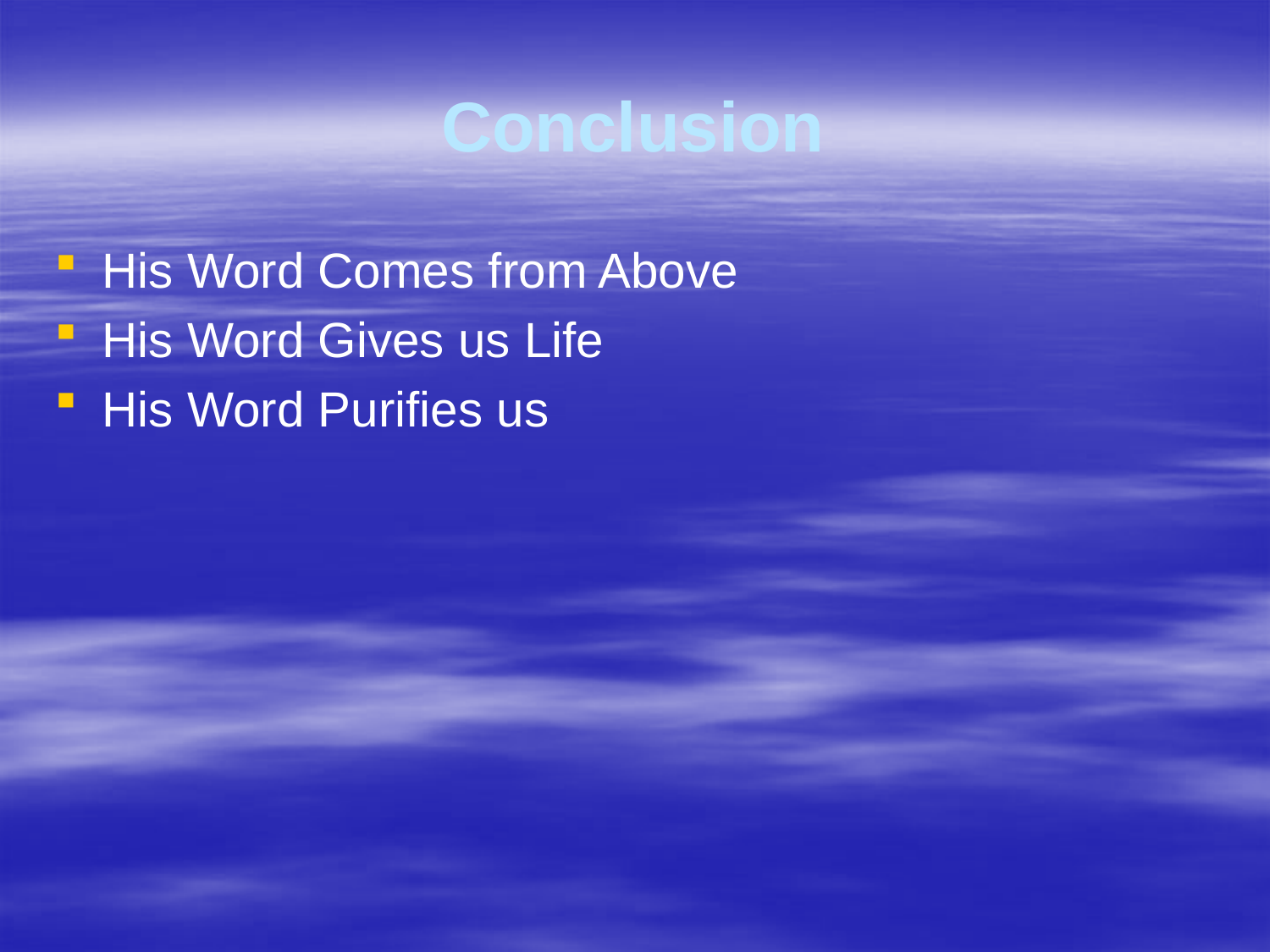

# Conclusion
His Word Comes from Above
His Word Gives us Life
His Word Purifies us